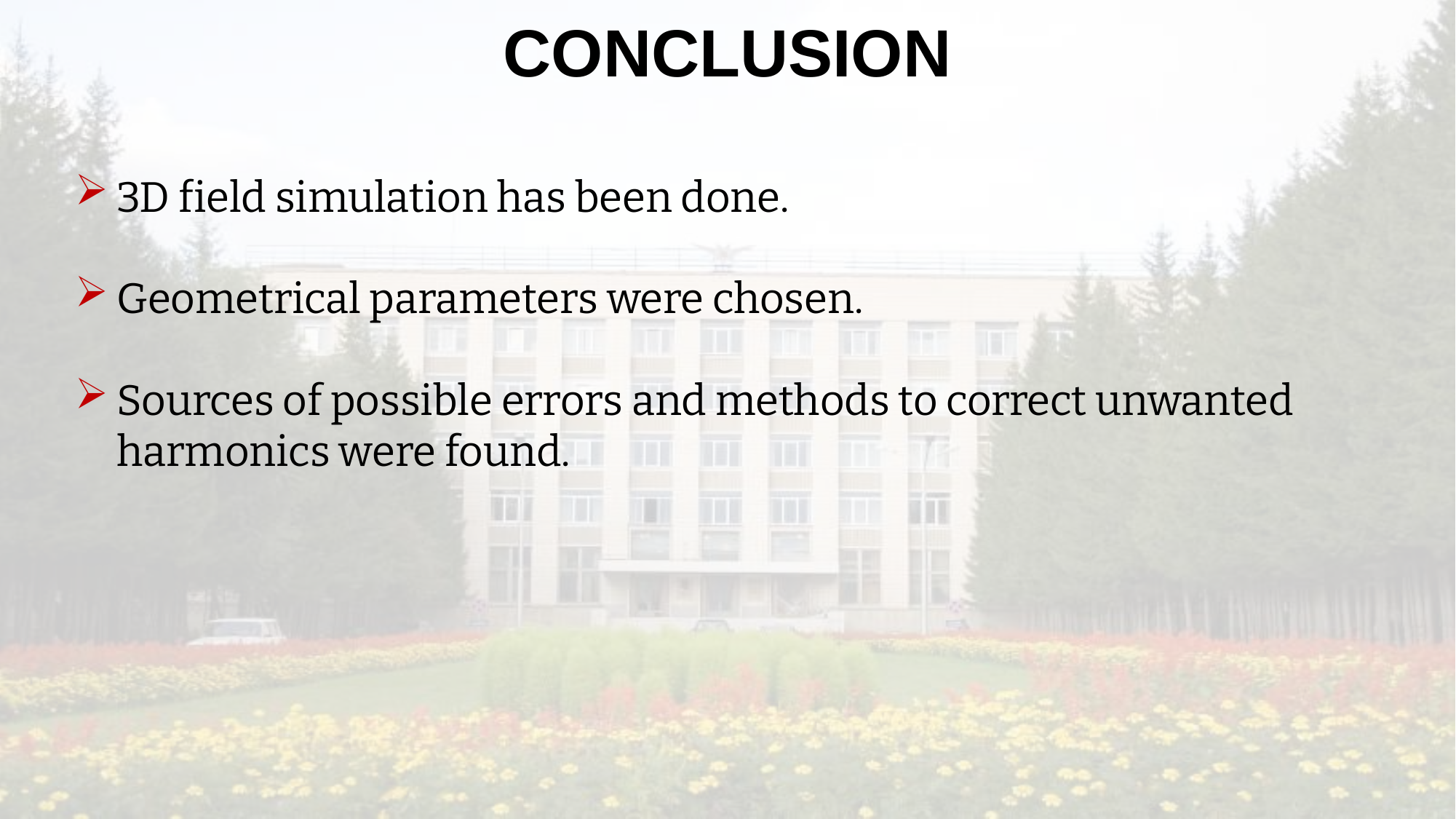

conclusion

3D field simulation has been done.

Geometrical parameters were chosen.

Sources of possible errors and methods to correct unwanted harmonics were found.

23